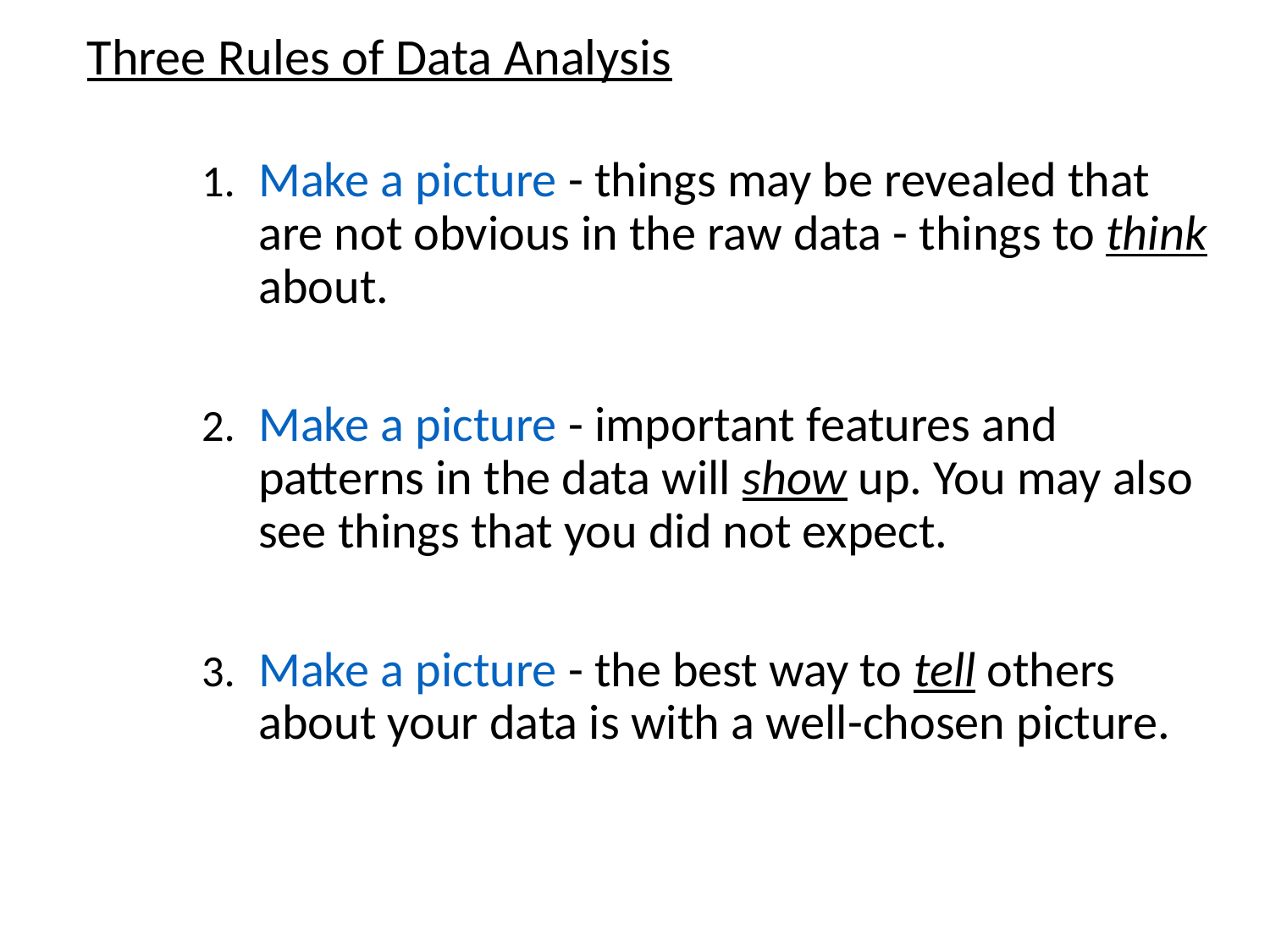

# Three Rules of Data Analysis
Make a picture - things may be revealed that are not obvious in the raw data - things to think about.

Make a picture - important features and patterns in the data will show up. You may also see things that you did not expect.

Make a picture - the best way to tell others about your data is with a well-chosen picture.